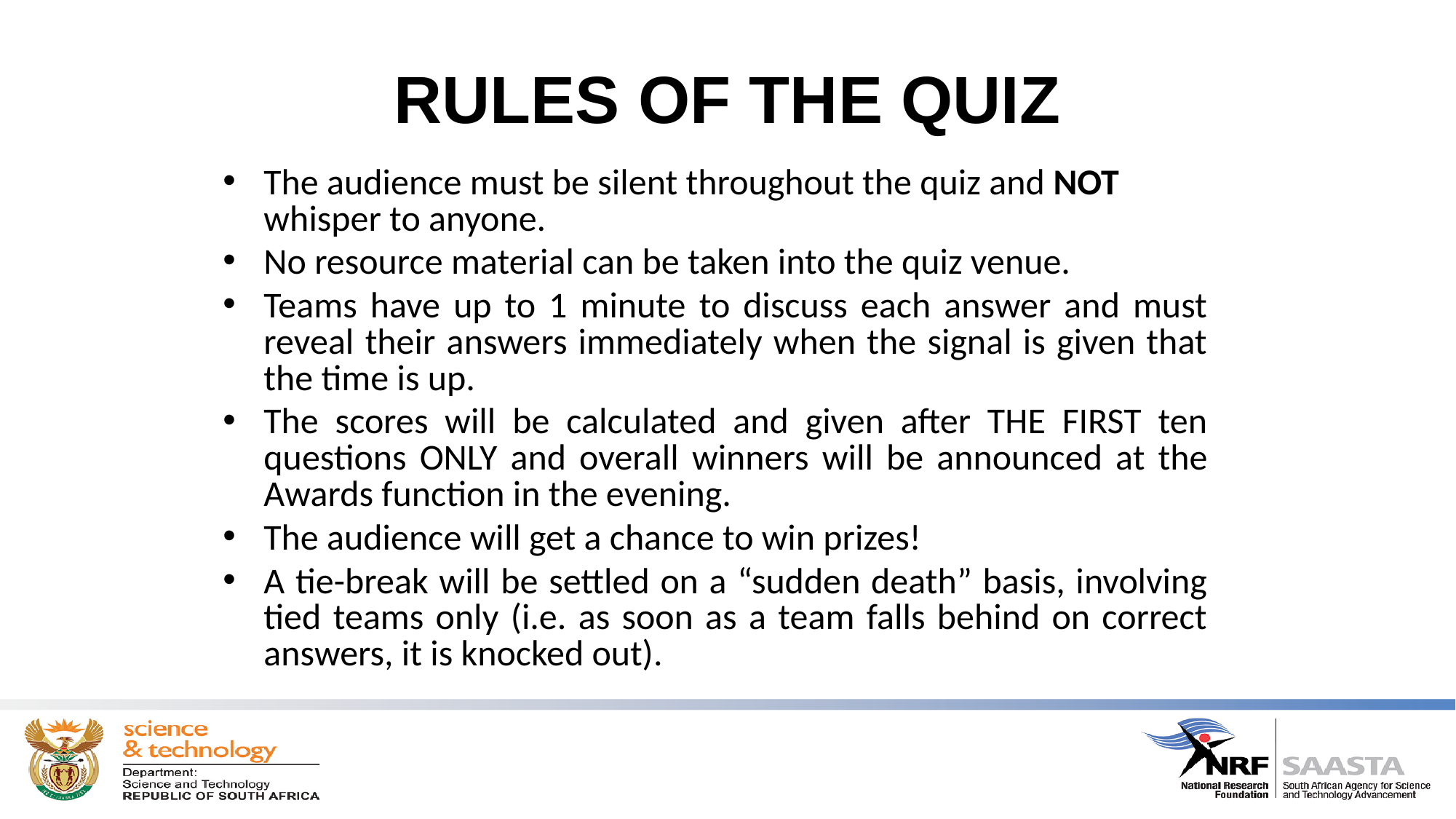

# RULES OF THE QUIZ
The audience must be silent throughout the quiz and NOT whisper to anyone.
No resource material can be taken into the quiz venue.
Teams have up to 1 minute to discuss each answer and must reveal their answers immediately when the signal is given that the time is up.
The scores will be calculated and given after THE FIRST ten questions ONLY and overall winners will be announced at the Awards function in the evening.
The audience will get a chance to win prizes!
A tie-break will be settled on a “sudden death” basis, involving tied teams only (i.e. as soon as a team falls behind on correct answers, it is knocked out).